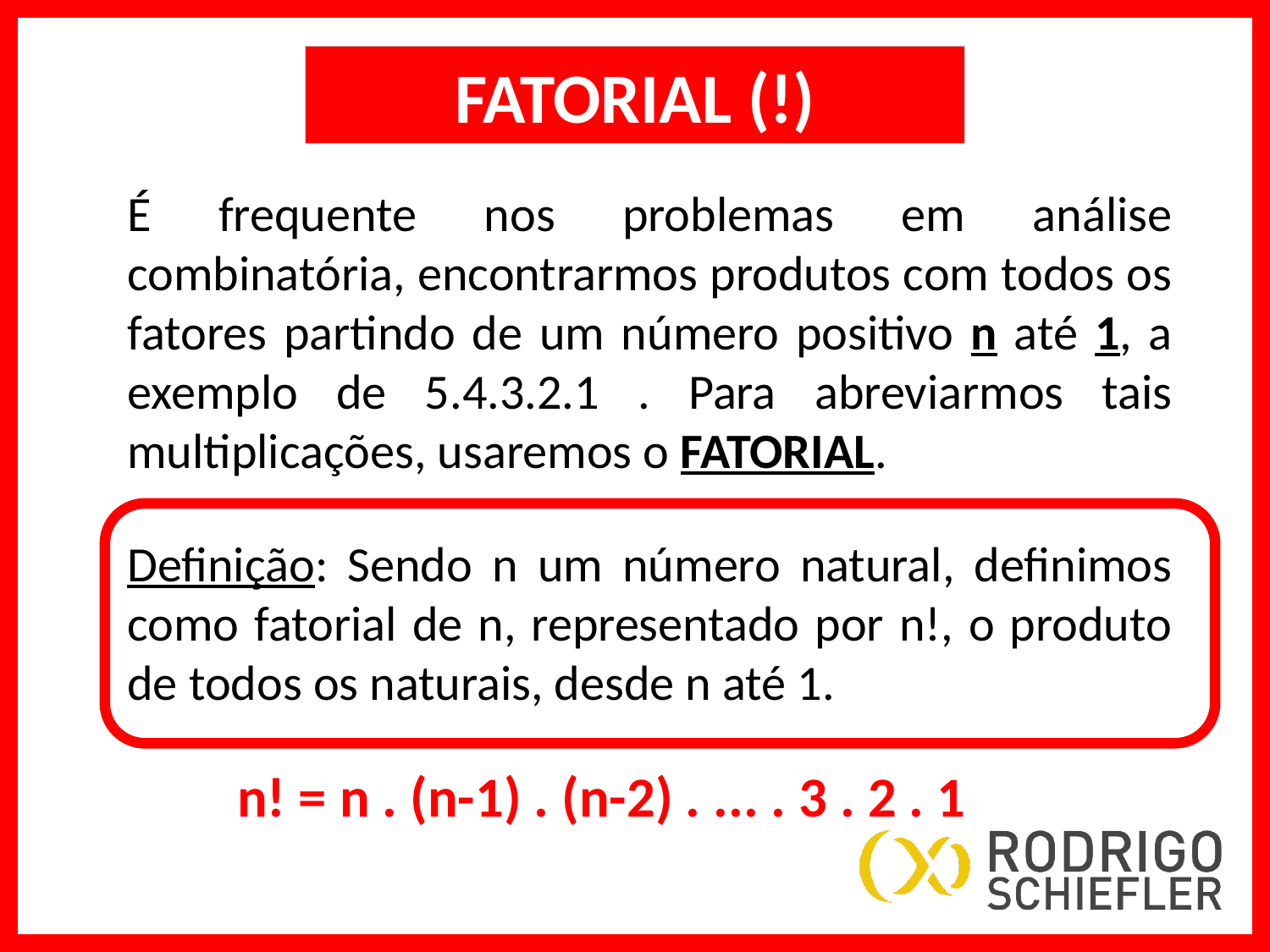

FATORIAL (!)
É frequente nos problemas em análise combinatória, encontrarmos produtos com todos os fatores partindo de um número positivo n até 1, a exemplo de 5.4.3.2.1 . Para abreviarmos tais multiplicações, usaremos o FATORIAL.

Definição: Sendo n um número natural, definimos como fatorial de n, representado por n!, o produto de todos os naturais, desde n até 1.
n! = n . (n-1) . (n-2) . ... . 3 . 2 . 1